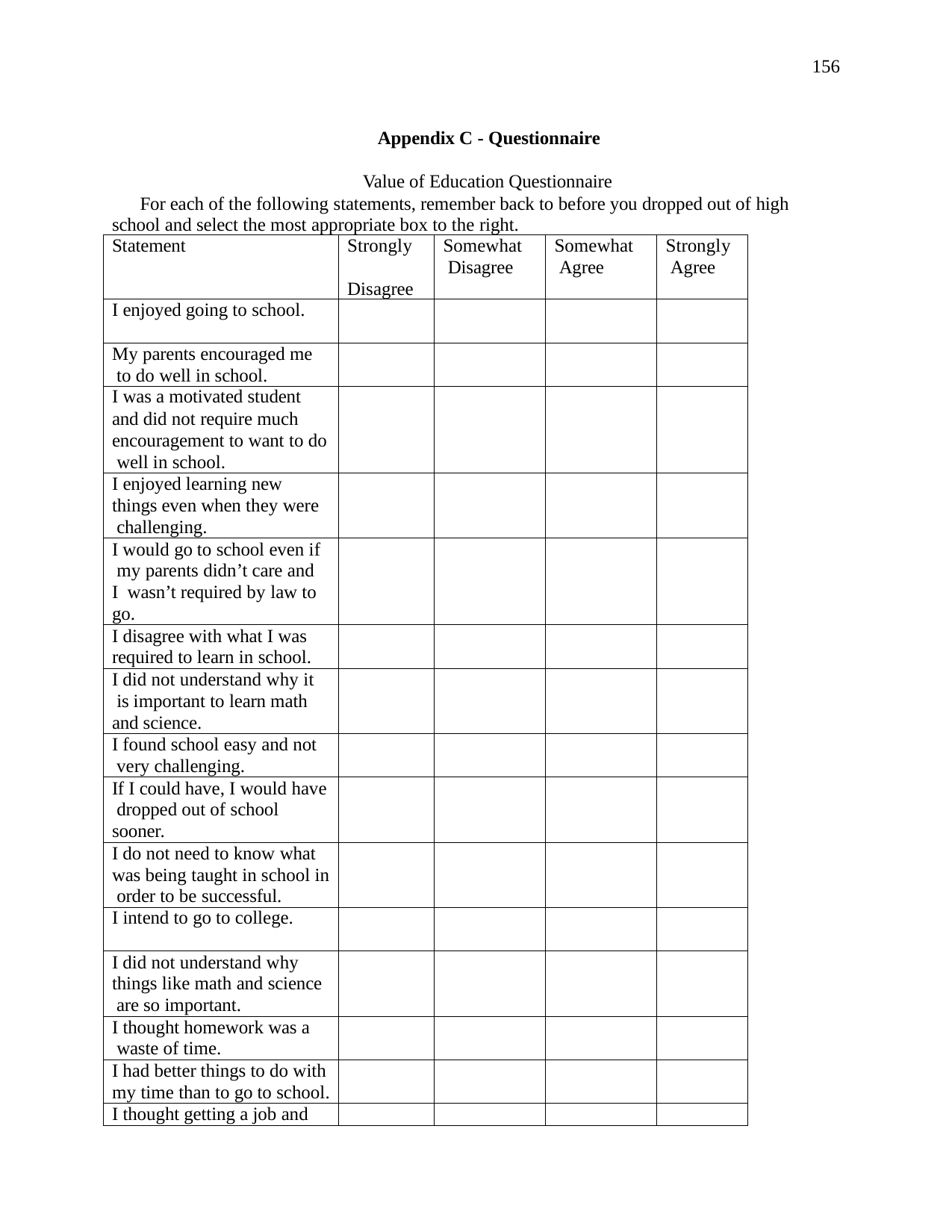

156
Appendix C - Questionnaire

Value of Education Questionnaire
For each of the following statements, remember back to before you dropped out of high  school and select the most appropriate box to the right.
| Statement | Strongly Disagree | Somewhat Disagree | Somewhat Agree | Strongly Agree |
| --- | --- | --- | --- | --- |
| I enjoyed going to school. |  |  |  |  |
| My parents encouraged me to do well in school. |  |  |  |  |
| I was a motivated student and did not require much encouragement to want to do well in school. |  |  |  |  |
| I enjoyed learning new things even when they were challenging. |  |  |  |  |
| I would go to school even if my parents didn’t care and I wasn’t required by law to go. |  |  |  |  |
| I disagree with what I was required to learn in school. |  |  |  |  |
| I did not understand why it is important to learn math and science. |  |  |  |  |
| I found school easy and not very challenging. |  |  |  |  |
| If I could have, I would have dropped out of school sooner. |  |  |  |  |
| I do not need to know what was being taught in school in order to be successful. |  |  |  |  |
| I intend to go to college. |  |  |  |  |
| I did not understand why things like math and science are so important. |  |  |  |  |
| I thought homework was a waste of time. |  |  |  |  |
| I had better things to do with my time than to go to school. |  |  |  |  |
| I thought getting a job and |  |  |  |  |